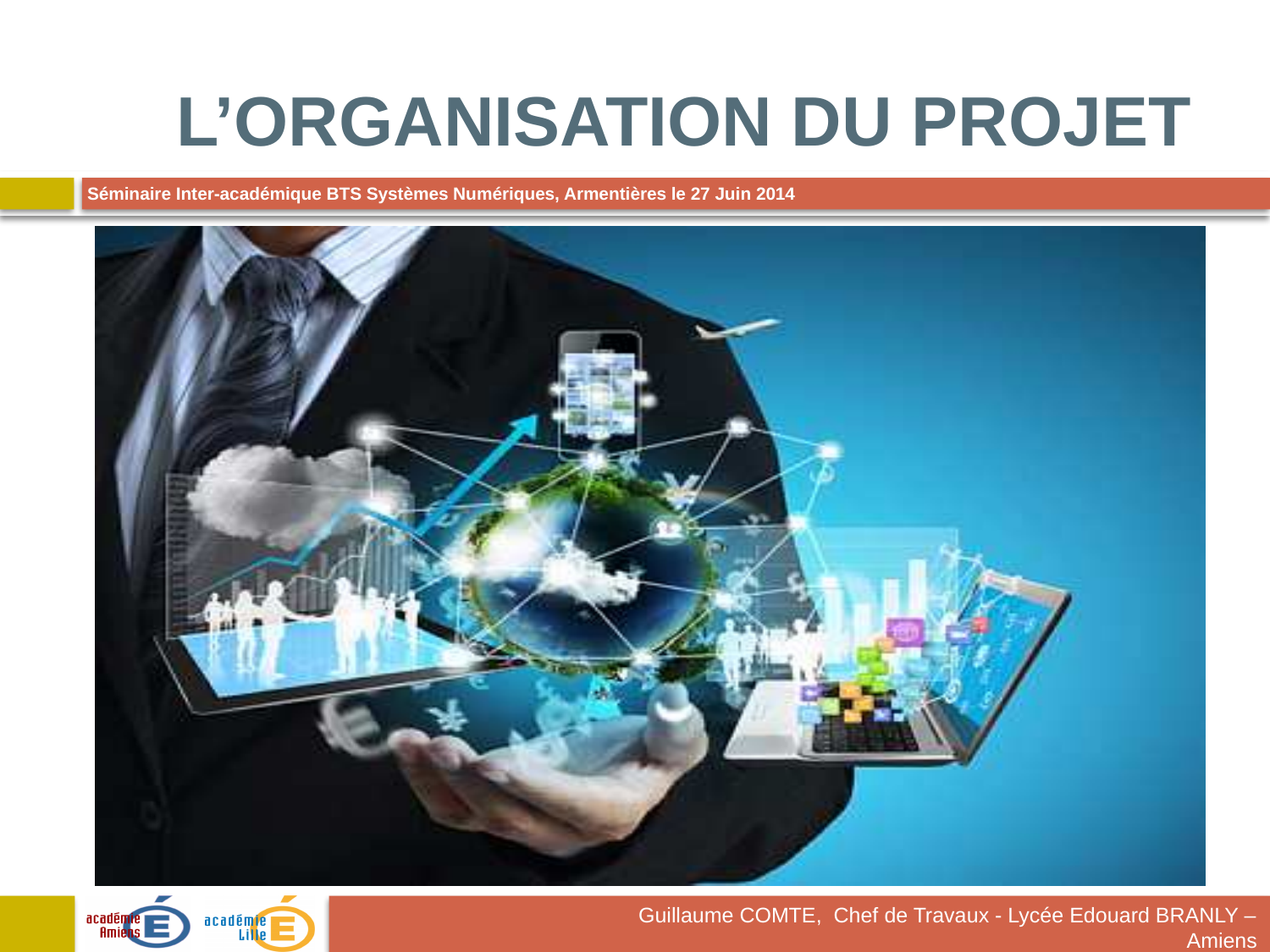

# L’orgaNIsation du projet
Guillaume COMTE,  Chef de Travaux - Lycée Edouard BRANLY – Amiens